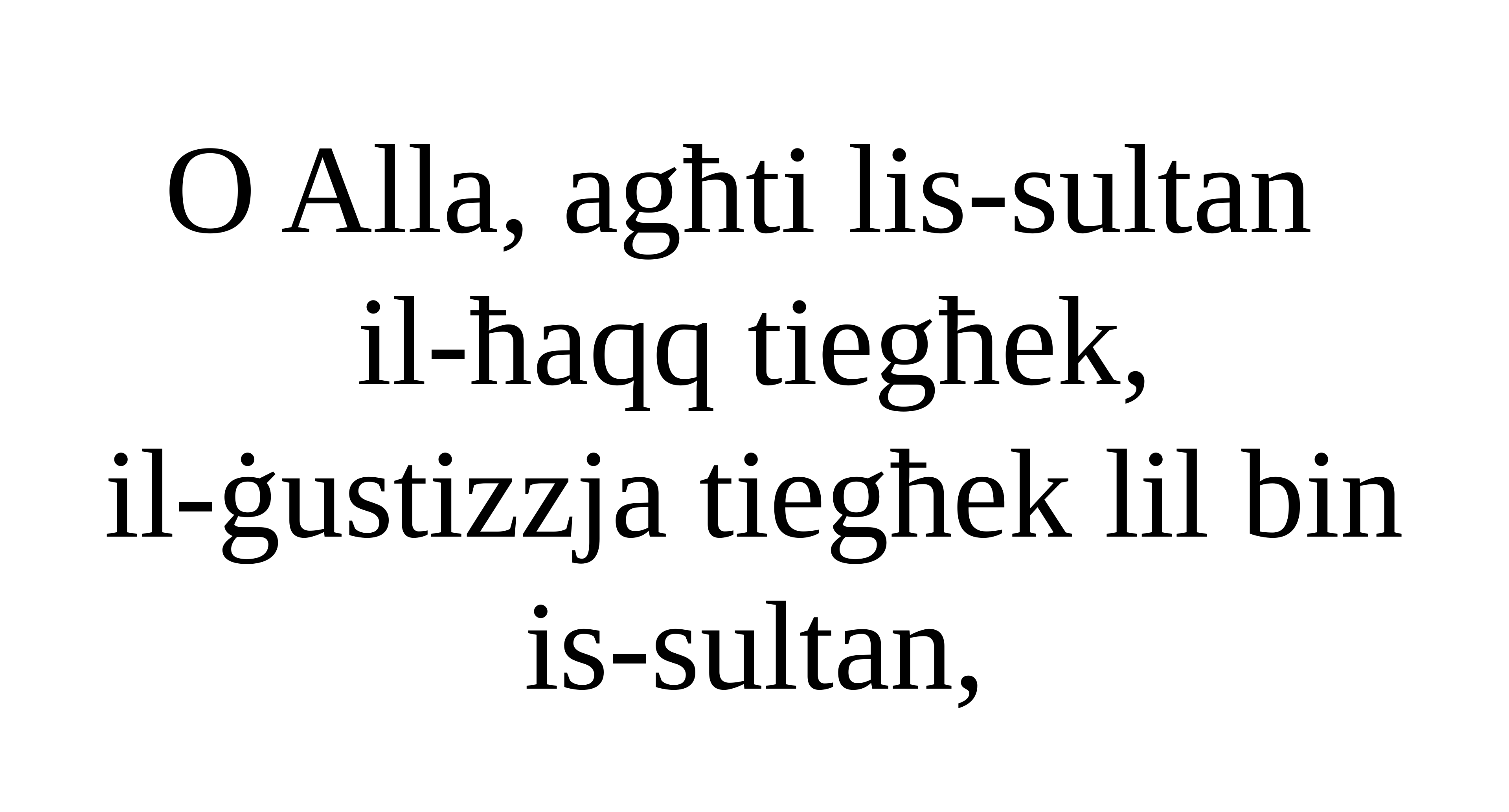

O Alla, agħti lis-sultan
il-ħaqq tiegħek,
il-ġustizzja tiegħek lil bin is-sultan,